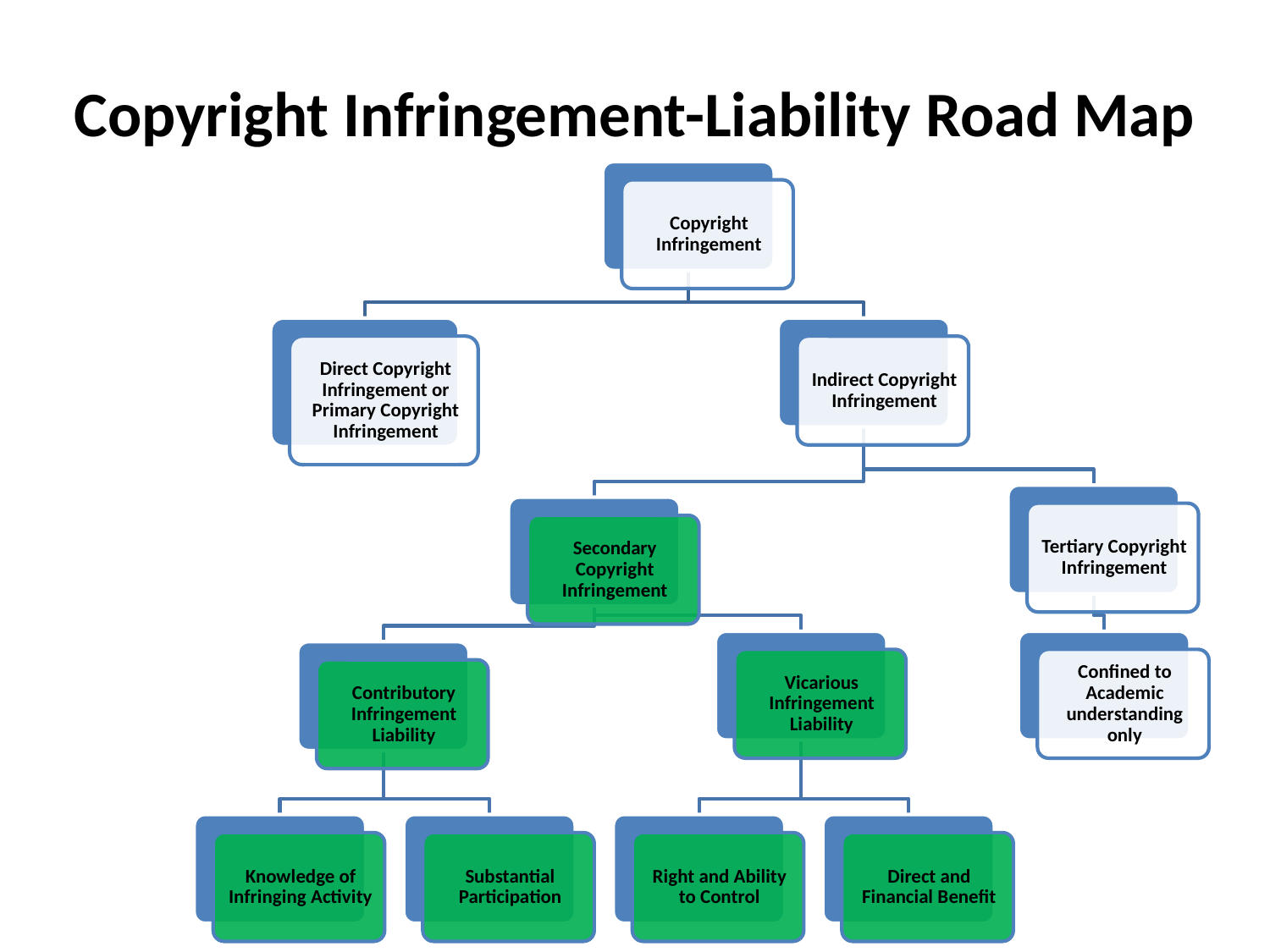

# Copyright Infringement-Liability Road Map
Copyright Infringement
Direct Copyright Infringement or Primary Copyright Infringement
Indirect Copyright Infringement
Secondary Copyright Infringement
Contributory Infringement Liability
Knowledge of Infringing Activity
Substantial Participation
Vicarious Infringement Liability
Right and Ability to Control
Direct and Financial Benefit
Tertiary Copyright Infringement
Confined to Academic understanding only